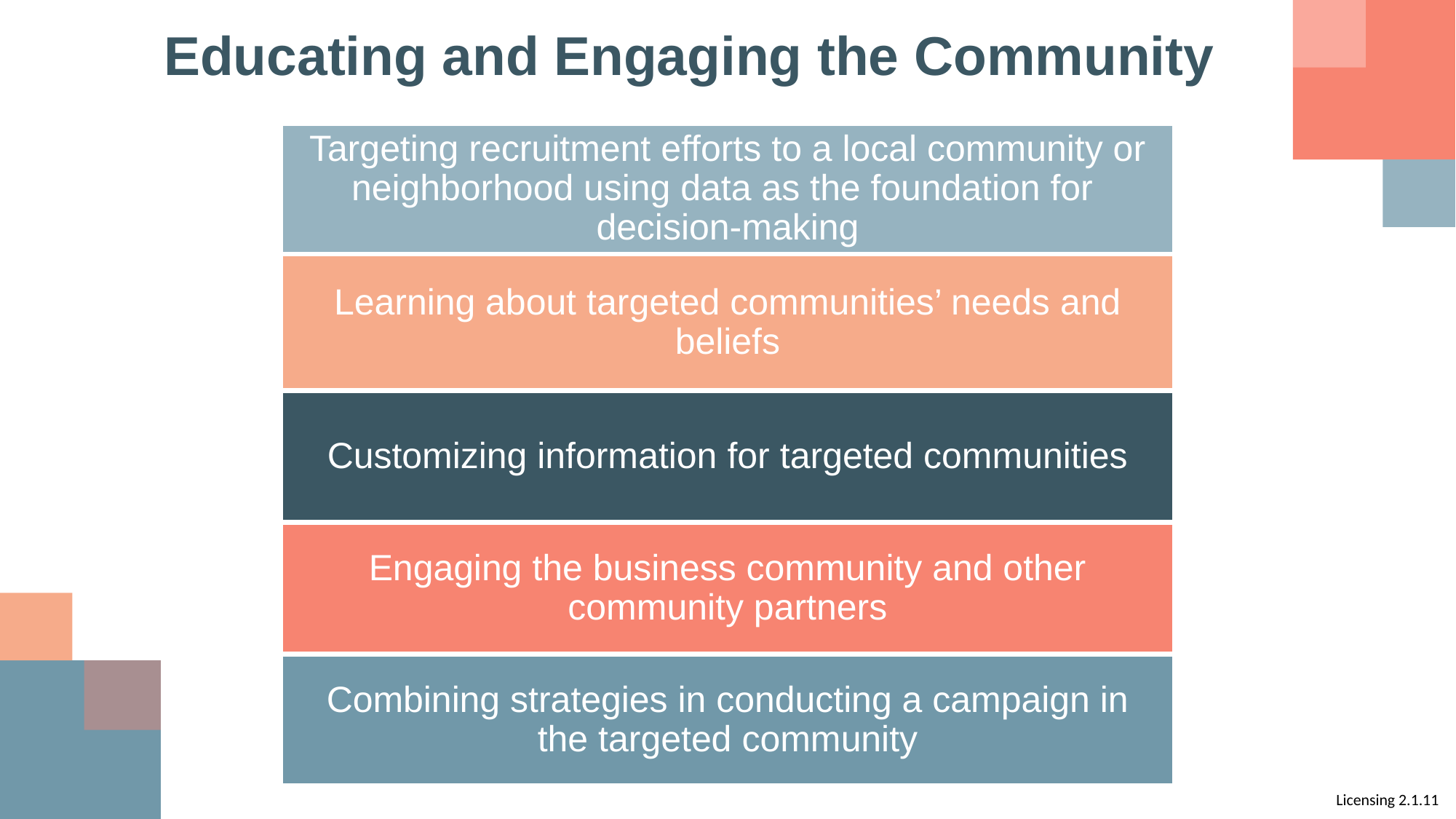

# Educating and Engaging the Community
Targeting recruitment efforts to a local community or neighborhood using data as the foundation for
decision-making
Learning about targeted communities’ needs and beliefs
Customizing information for targeted communities
Engaging the business community and other community partners
Combining strategies in conducting a campaign in the targeted community
Licensing 2.1.11